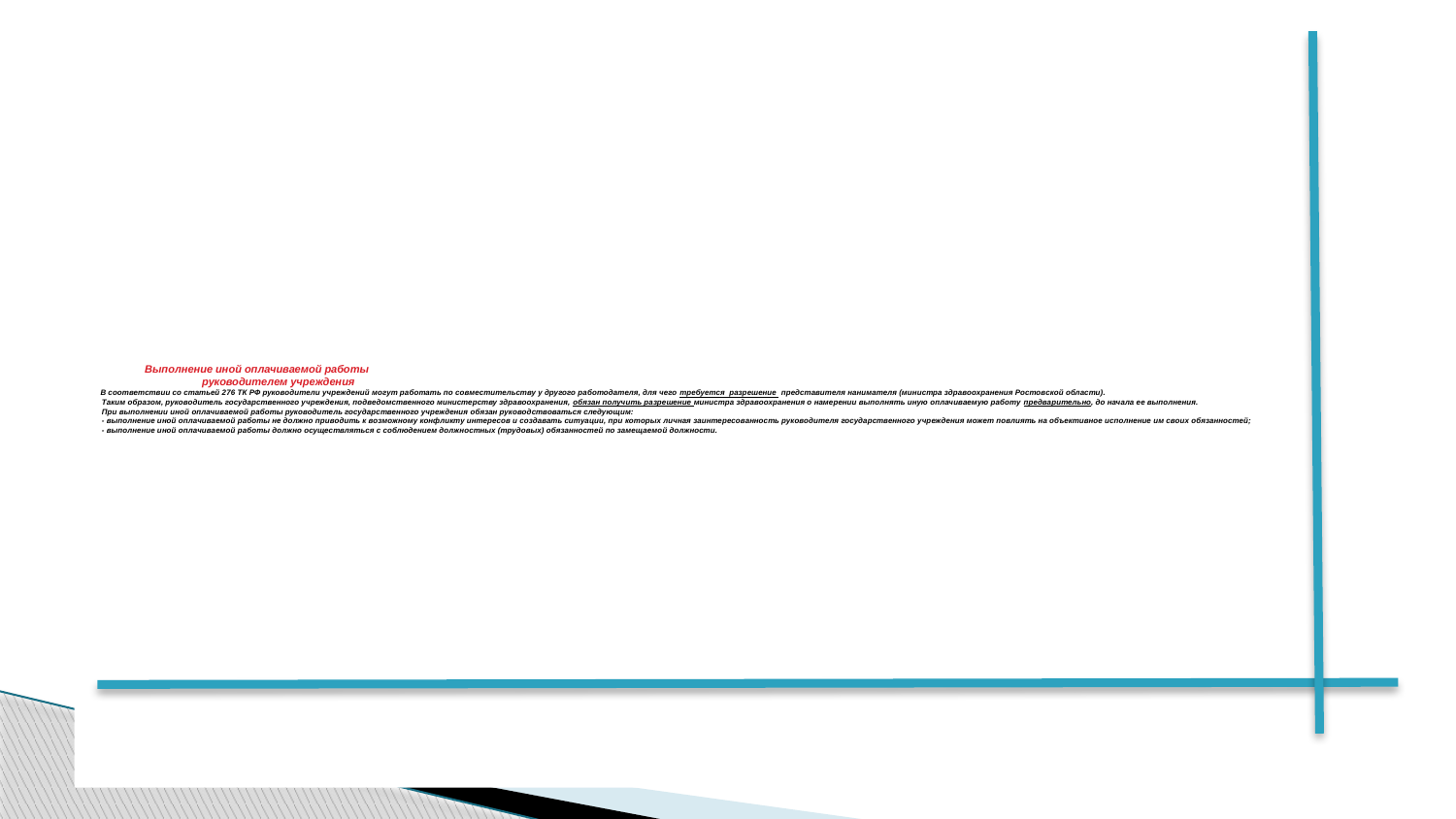

# Выполнение иной оплачиваемой работы руководителем учреждения В соответствии со статьей 276 ТК РФ руководители учреждений могут работать по совместительству у другого работодателя, для чего требуется  разрешение  представителя нанимателя (министра здравоохранения Ростовской области).       Таким образом, руководитель государственного учреждения, подведомственного министерству здравоохранения, обязан получить разрешение министра здравоохранения о намерении выполнять иную оплачиваемую работу предварительно, до начала ее выполнения. При выполнении иной оплачиваемой работы руководитель государственного учреждения обязан руководствоваться следующим: - выполнение иной оплачиваемой работы не должно приводить к возможному конфликту интересов и создавать ситуации, при которых личная заинтересованность руководителя государственного учреждения может повлиять на объективное исполнение им своих обязанностей; - выполнение иной оплачиваемой работы должно осуществляться с соблюдением должностных (трудовых) обязанностей по замещаемой должности.